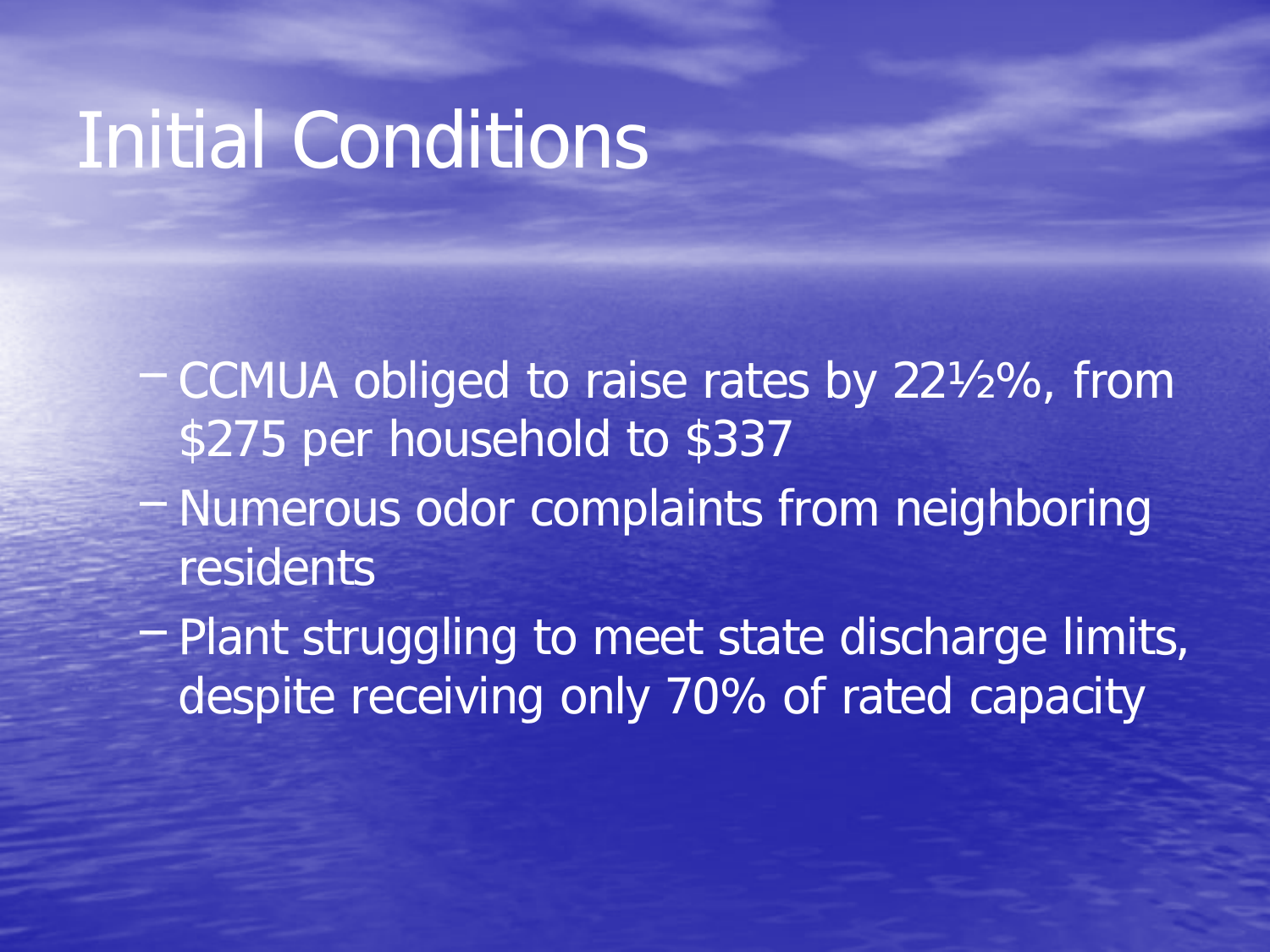

# Initial Conditions

CCMUA obliged to raise rates by 22½%, from $275 per household to $337
Numerous odor complaints from neighboring residents
Plant struggling to meet state discharge limits, despite receiving only 70% of rated capacity